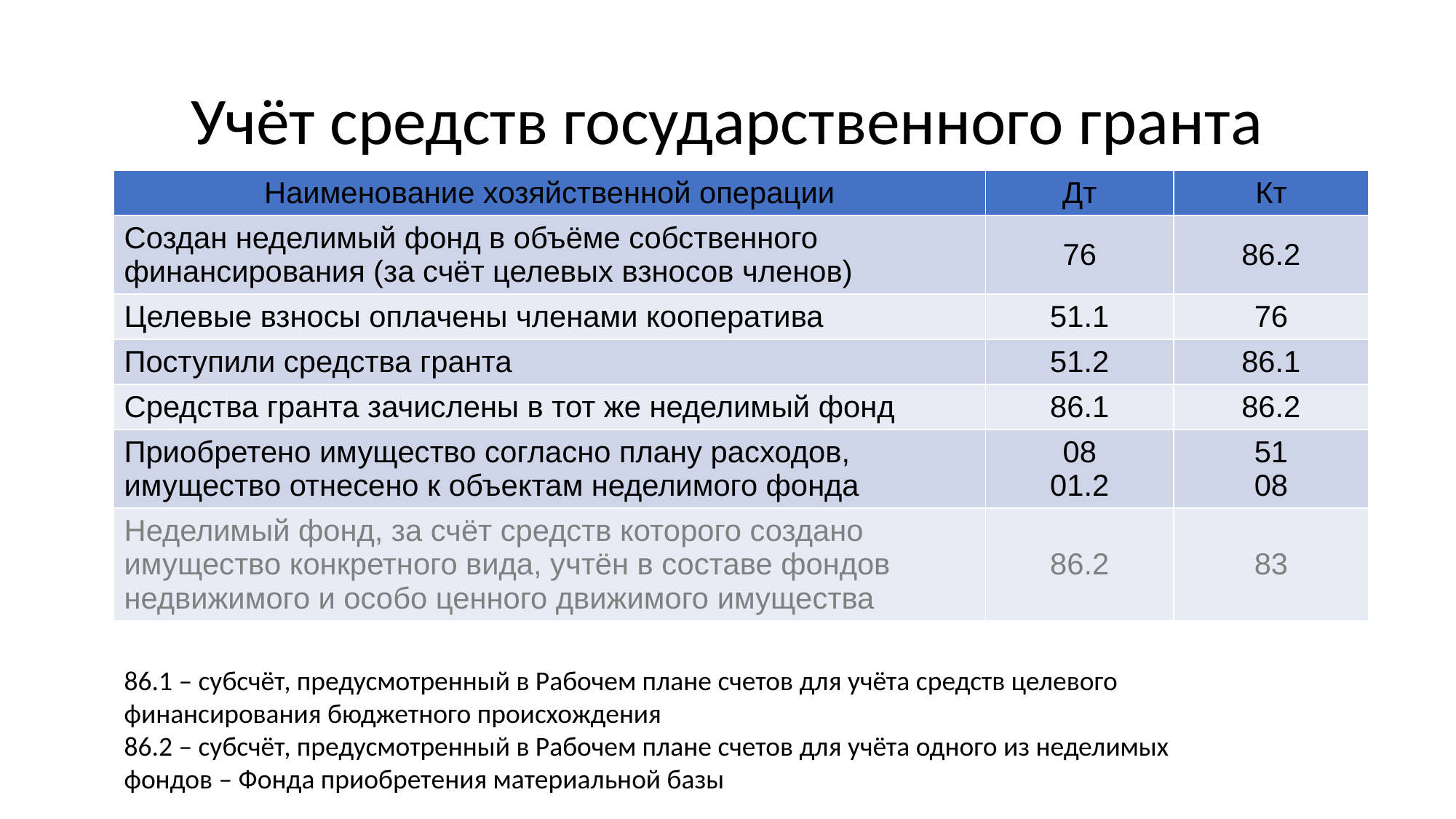

# Учёт средств государственного гранта
| Наименование хозяйственной операции | Дт | Кт |
| --- | --- | --- |
| Создан неделимый фонд в объёме собственного финансирования (за счёт целевых взносов членов) | 76 | 86.2 |
| Целевые взносы оплачены членами кооператива | 51.1 | 76 |
| Поступили средства гранта | 51.2 | 86.1 |
| Средства гранта зачислены в тот же неделимый фонд | 86.1 | 86.2 |
| Приобретено имущество согласно плану расходов, имущество отнесено к объектам неделимого фонда | 08 01.2 | 51 08 |
| Неделимый фонд, за счёт средств которого создано имущество конкретного вида, учтён в составе фондов недвижимого и особо ценного движимого имущества | 86.2 | 83 |
86.1 – субсчёт, предусмотренный в Рабочем плане счетов для учёта средств целевого финансирования бюджетного происхождения
86.2 – субсчёт, предусмотренный в Рабочем плане счетов для учёта одного из неделимых фондов – Фонда приобретения материальной базы